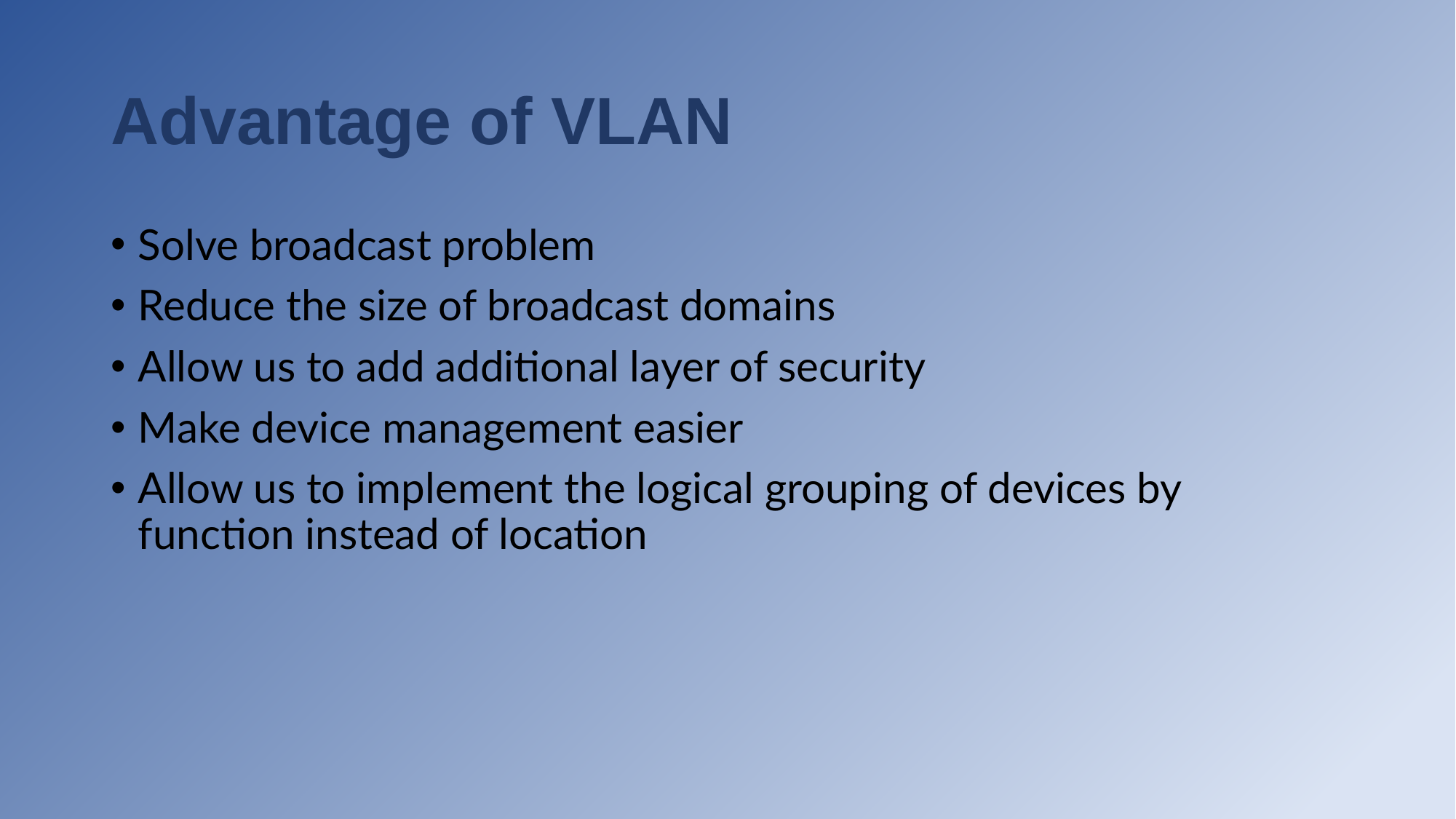

# Advantage of VLAN
Solve broadcast problem
Reduce the size of broadcast domains
Allow us to add additional layer of security
Make device management easier
Allow us to implement the logical grouping of devices by function instead of location